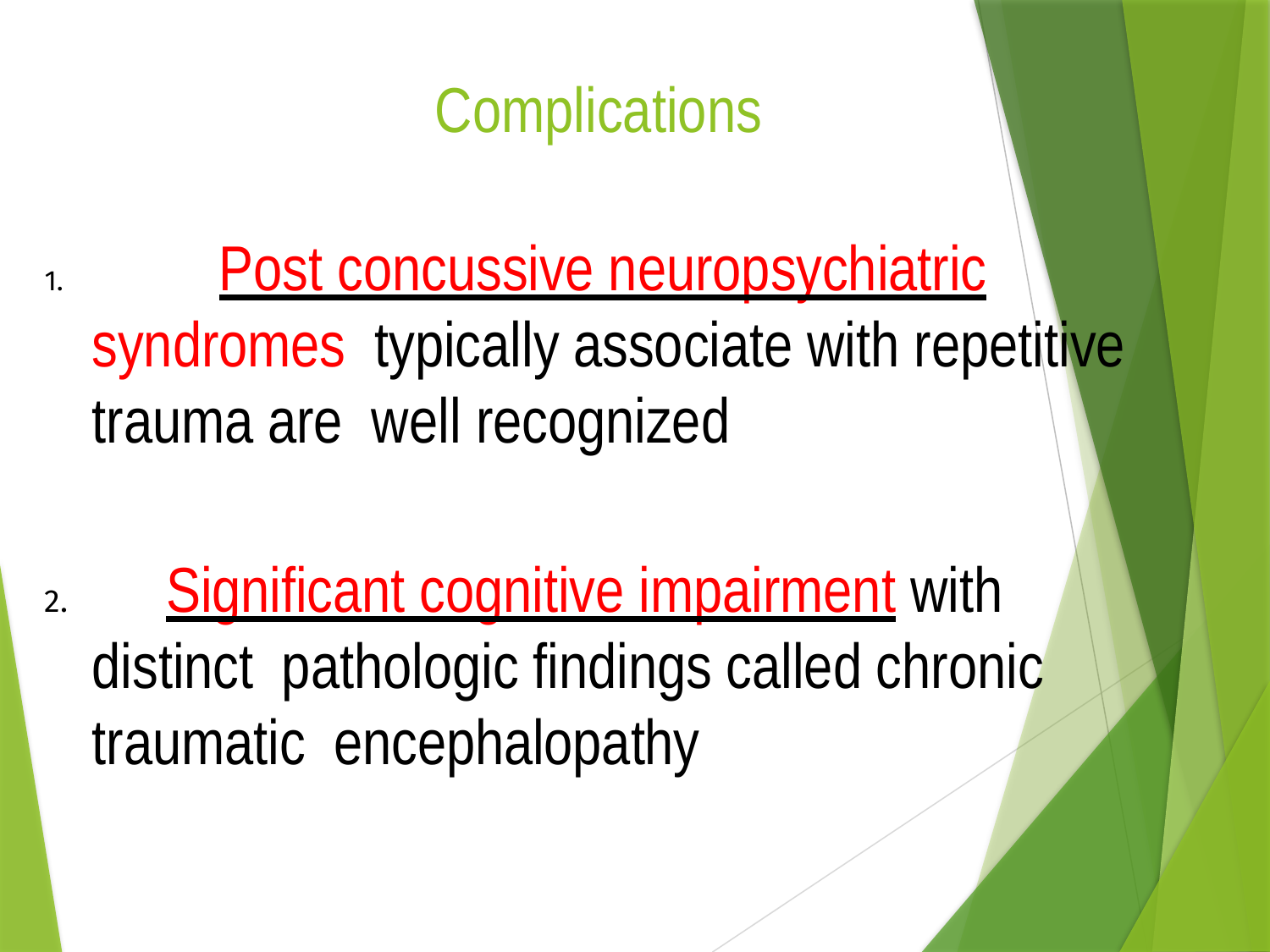

# Complications
			Post concussive neuropsychiatric syndromes  typically associate with repetitive trauma are  well recognized

	Significant cognitive impairment with distinct  pathologic findings called chronic traumatic  encephalopathy